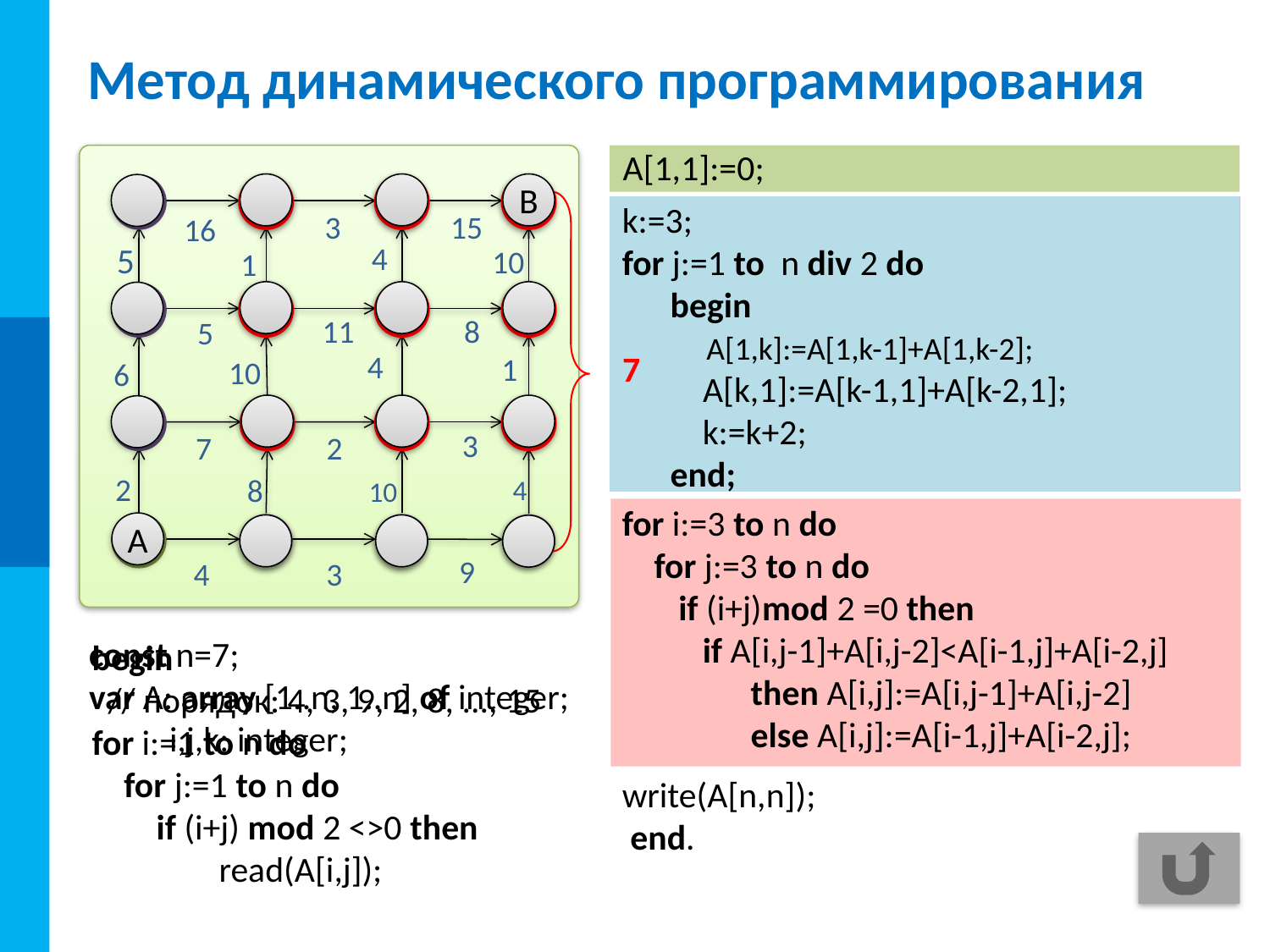

# Метод динамического программирования
A[1,1]:=0;

B

B

k:=3;
for j:=1 to  n div 2 do
      begin

          k:=k+2;
      end;

3
15
16
4
5
10
1
11
8
5
4
1
10
6
3
2
7
4
8
2
10
9
4
3
A[1,k]:=A[1,k-1]+A[1,k-2];
7
A[k,1]:=A[k-1,1]+A[k-2,1];
for i:=3 to n do
    for j:=3 to n do
       if (i+j)mod 2 =0 then
          if A[i,j-1]+A[i,j-2]<A[i-1,j]+A[i-2,j]
                then A[i,j]:=A[i,j-1]+A[i,j-2]
                else A[i,j]:=A[i-1,j]+A[i-2,j];

A
A

const n=7;
var A: array [1..n, 1..n] of integer;
          i,j,k: integer;
begin
  // порядок: 4, 3, 9, 2, 8, ..., 15
for i:=1 to n do
    for j:=1 to n do
        if (i+j) mod 2 <>0 then
	read(A[i,j]);
write(A[n,n]);
 end.